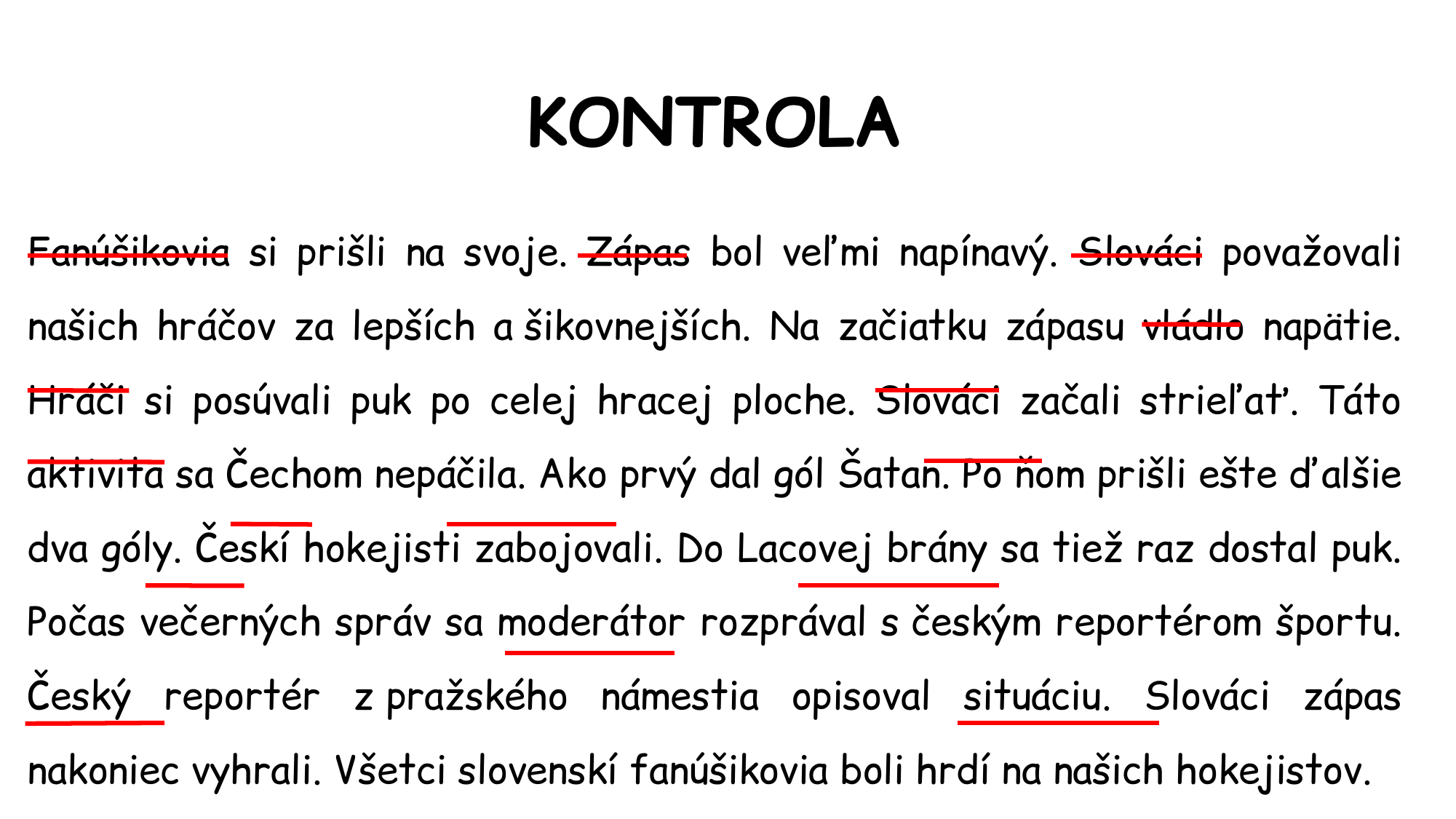

# KONTROLA
Fanúšikovia si prišli na svoje. Zápas bol veľmi napínavý. Slováci považovali našich hráčov za lepších a šikovnejších. Na začiatku zápasu vládlo napätie. Hráči si posúvali puk po celej hracej ploche. Slováci začali strieľať. Táto aktivita sa Čechom nepáčila. Ako prvý dal gól Šatan. Po ňom prišli ešte ďalšie dva góly. Českí hokejisti zabojovali. Do Lacovej brány sa tiež raz dostal puk. Počas večerných správ sa moderátor rozprával s českým reportérom športu. Český reportér z pražského námestia opisoval situáciu. Slováci zápas nakoniec vyhrali. Všetci slovenskí fanúšikovia boli hrdí na našich hokejistov.